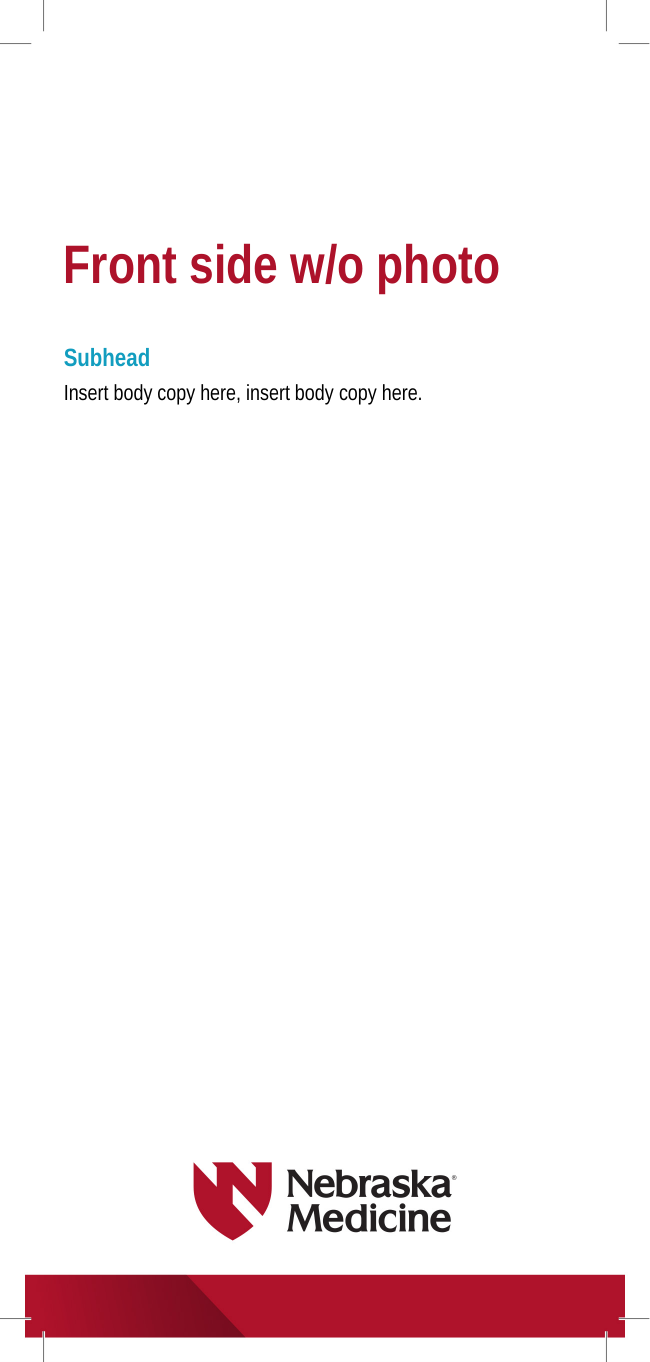

# Front side w/o photo
Subhead
Insert body copy here, insert body copy here.